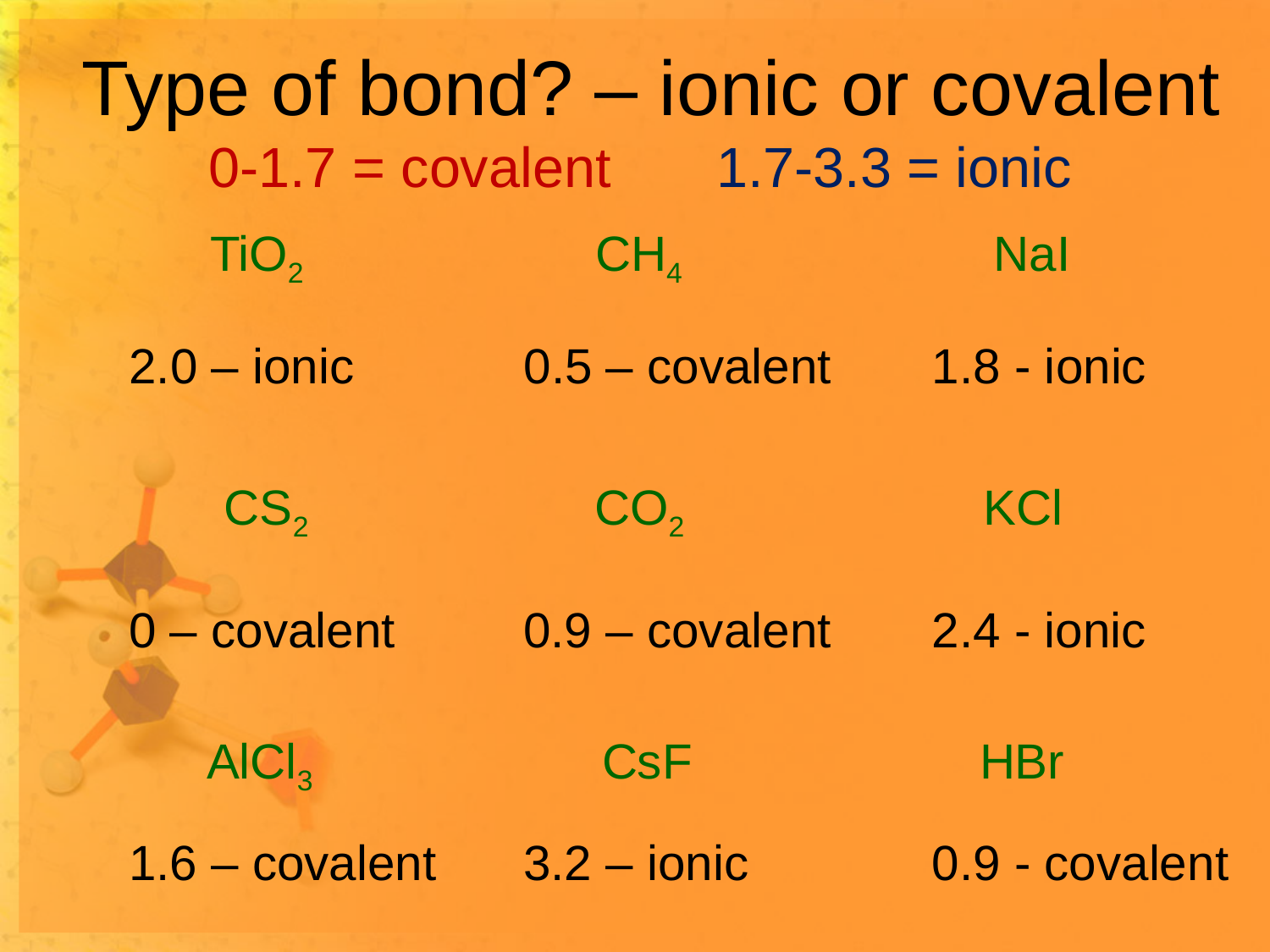

Type of bond? – ionic or covalent
	0-1.7 = covalent  	1.7-3.3 = ionic
TiO2
CH4
NaI
2.0 – ionic		 0.5 – covalent	   1.8 - ionic
CS2
CO2
KCl
0 – covalent 	 0.9 – covalent	   2.4 - ionic
AlCl3
CsF
HBr
1.6 – covalent 	 3.2 – ionic   	   0.9 - covalent